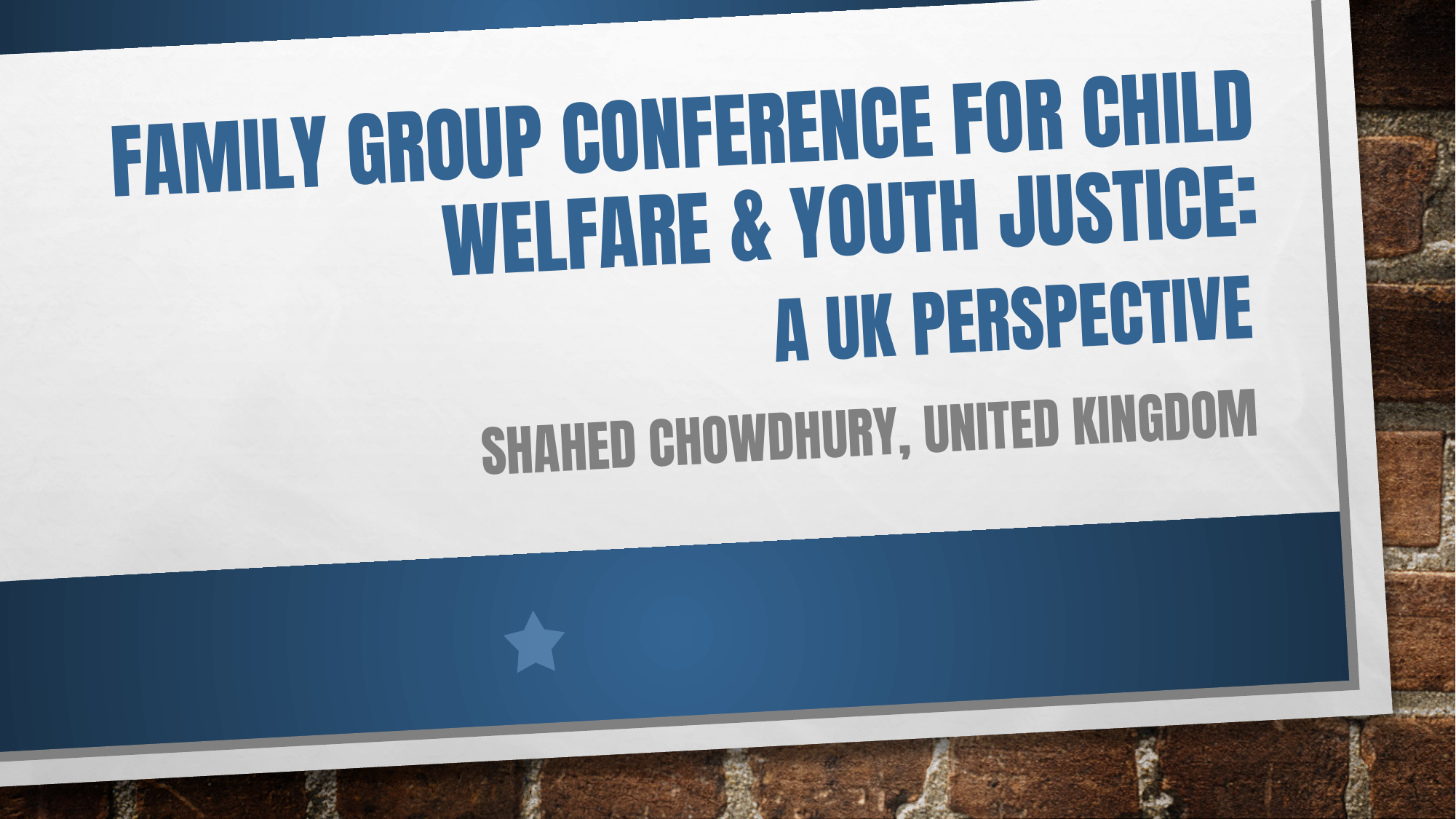

# Family group conference for child welfare & youth justice:
A UK Perspective
shahed Chowdhury, United kingdom